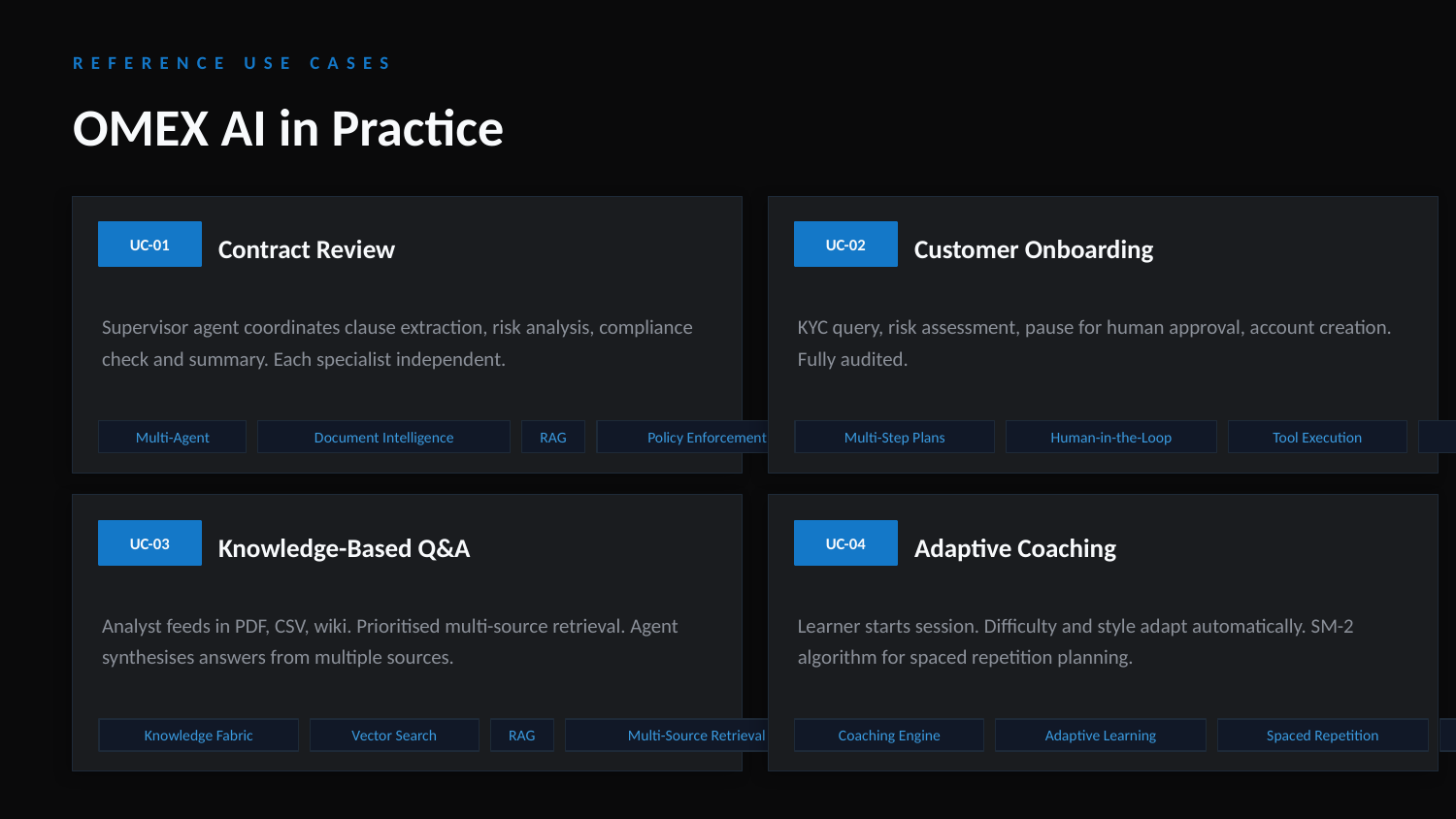

REFERENCE USE CASES
OMEX AI in Practice

UC-01
Contract Review

UC-02
Customer Onboarding
Supervisor agent coordinates clause extraction, risk analysis, compliance check and summary. Each specialist independent.
KYC query, risk assessment, pause for human approval, account creation. Fully audited.

Multi-Agent

Document Intelligence

RAG

Policy Enforcement

Multi-Step Plans

Human-in-the-Loop

Tool Execution

Budget Guards

UC-03
Knowledge-Based Q&A

UC-04
Adaptive Coaching
Analyst feeds in PDF, CSV, wiki. Prioritised multi-source retrieval. Agent synthesises answers from multiple sources.
Learner starts session. Difficulty and style adapt automatically. SM-2 algorithm for spaced repetition planning.

Knowledge Fabric

Vector Search

RAG

Multi-Source Retrieval

Coaching Engine

Adaptive Learning

Spaced Repetition

Assessment